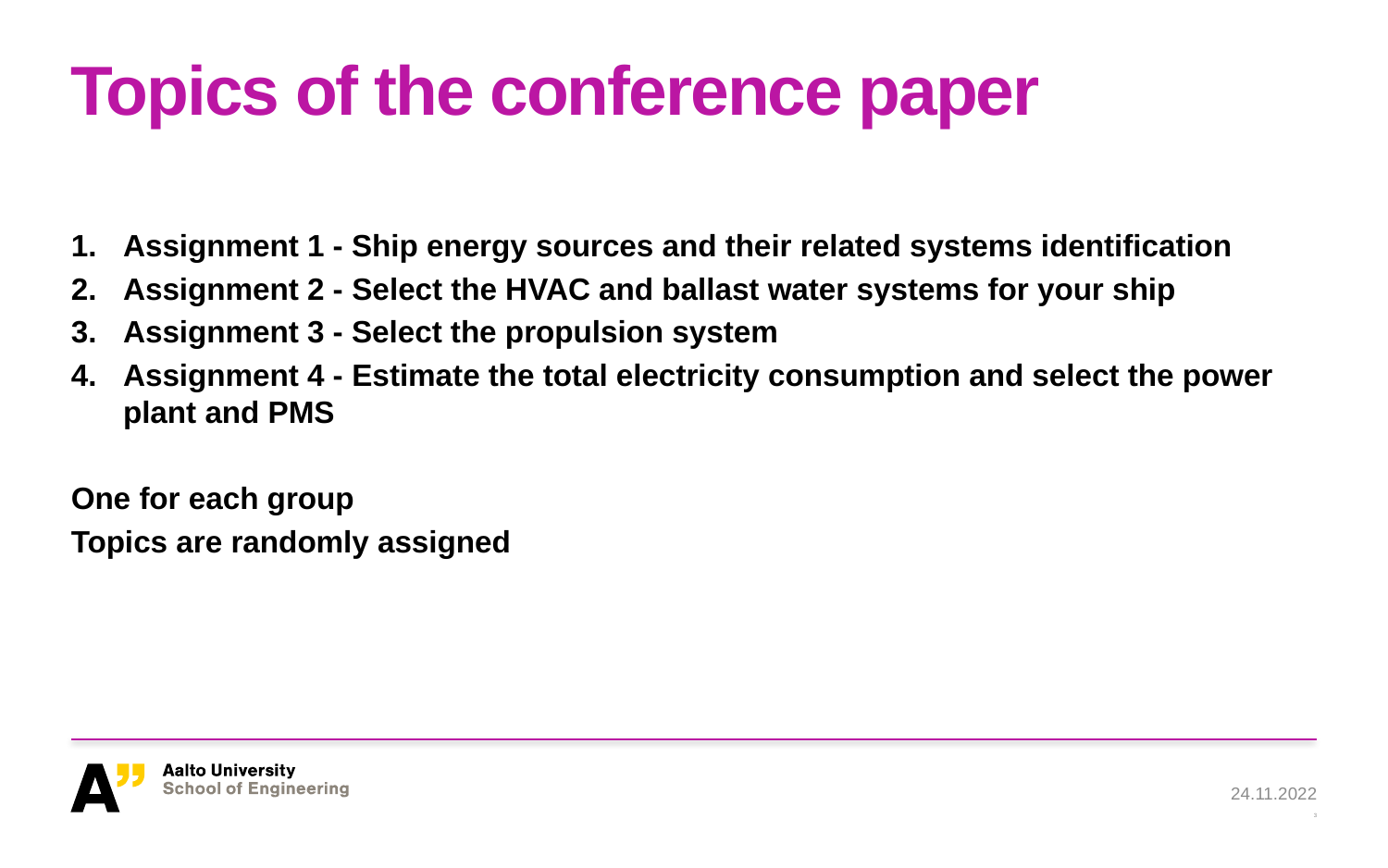

# Topics of the conference paper
Assignment 1 - Ship energy sources and their related systems identification
Assignment 2 - Select the HVAC and ballast water systems for your ship
Assignment 3 - Select the propulsion system
Assignment 4 - Estimate the total electricity consumption and select the power plant and PMS

One for each group
Topics are randomly assigned
24.11.2022
3